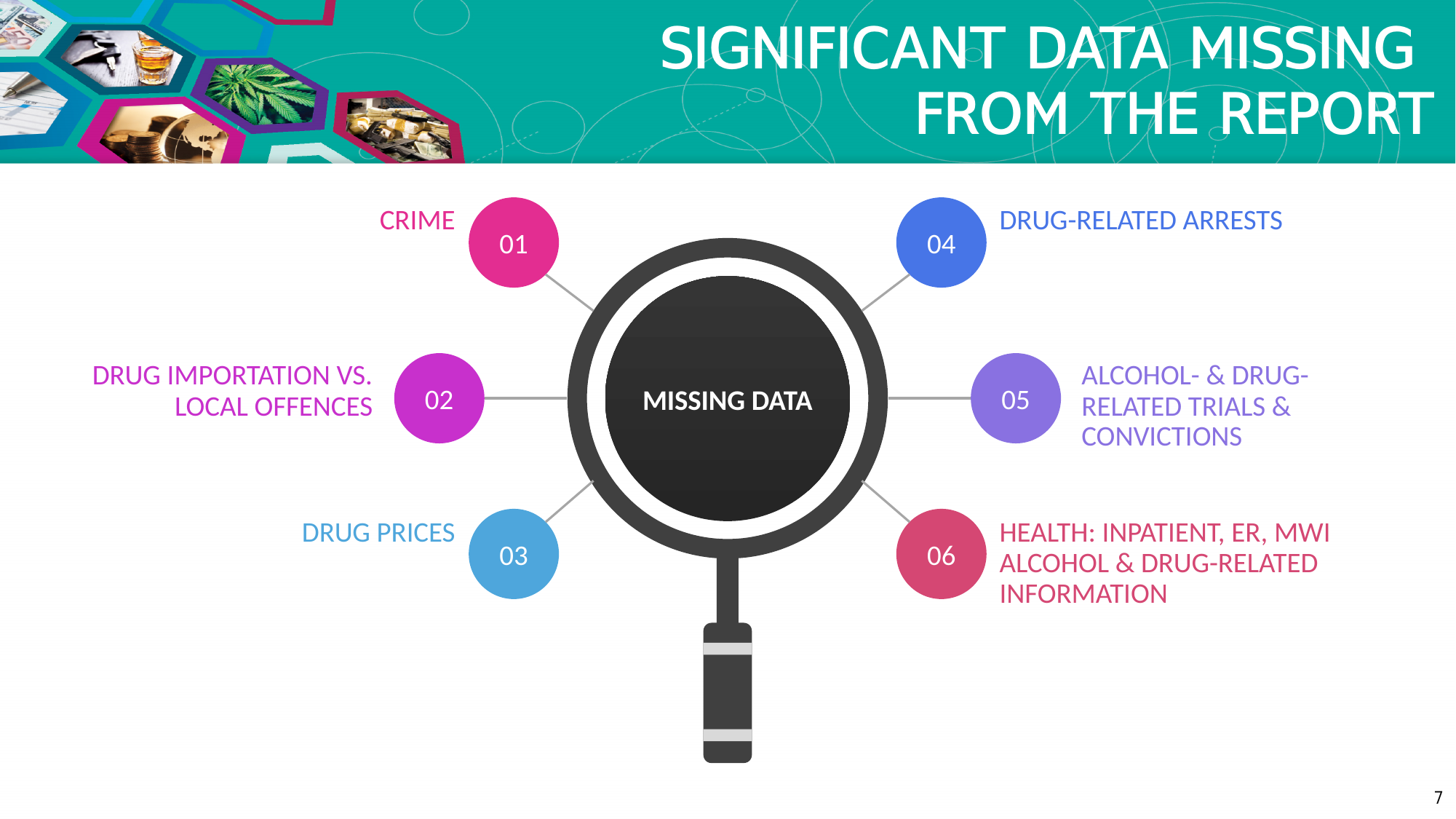

# SIGNIFICANT DATA MISSING FROM THE REPORT
01
04
CRIME
DRUG-RELATED ARRESTS

MISSING DATA
02
05
DRUG IMPORTATION VS. LOCAL OFFENCES
ALCOHOL- & DRUG-RELATED TRIALS & CONVICTIONS
03
06
DRUG PRICES
HEALTH: INPATIENT, ER, MWI ALCOHOL & DRUG-RELATED INFORMATION
7